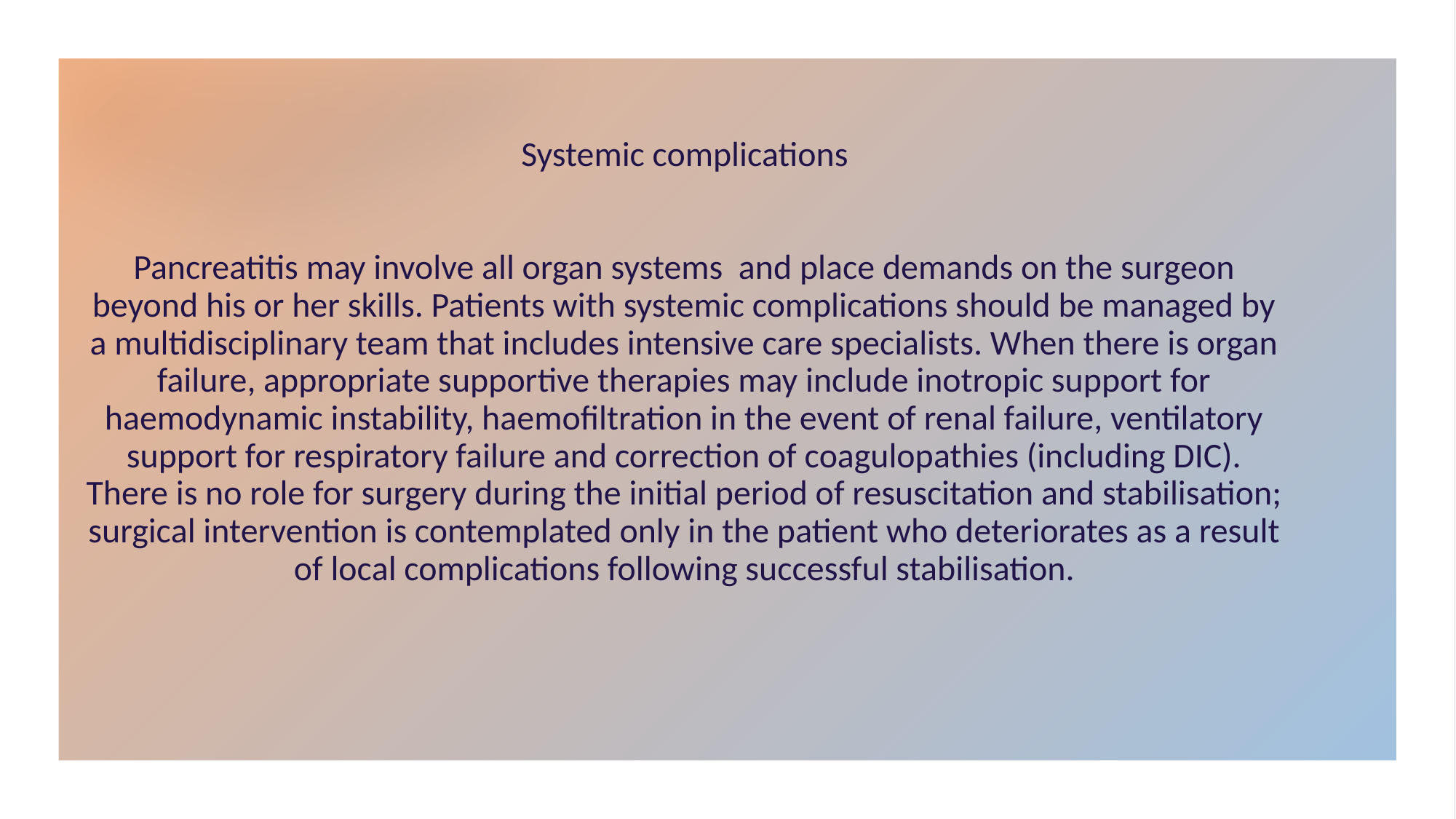

# Systemic complications Pancreatitis may involve all organ systems  and place demands on the surgeon beyond his or her skills. Patients with systemic complications should be managed by a multidisciplinary team that includes intensive care specialists. When there is organ failure, appropriate supportive therapies may include inotropic support for haemodynamic instability, haemofiltration in the event of renal failure, ventilatory support for respiratory failure and correction of coagulopathies (including DIC). There is no role for surgery during the initial period of resuscitation and stabilisation; surgical intervention is contemplated only in the patient who deteriorates as a result of local complications following successful stabilisation.